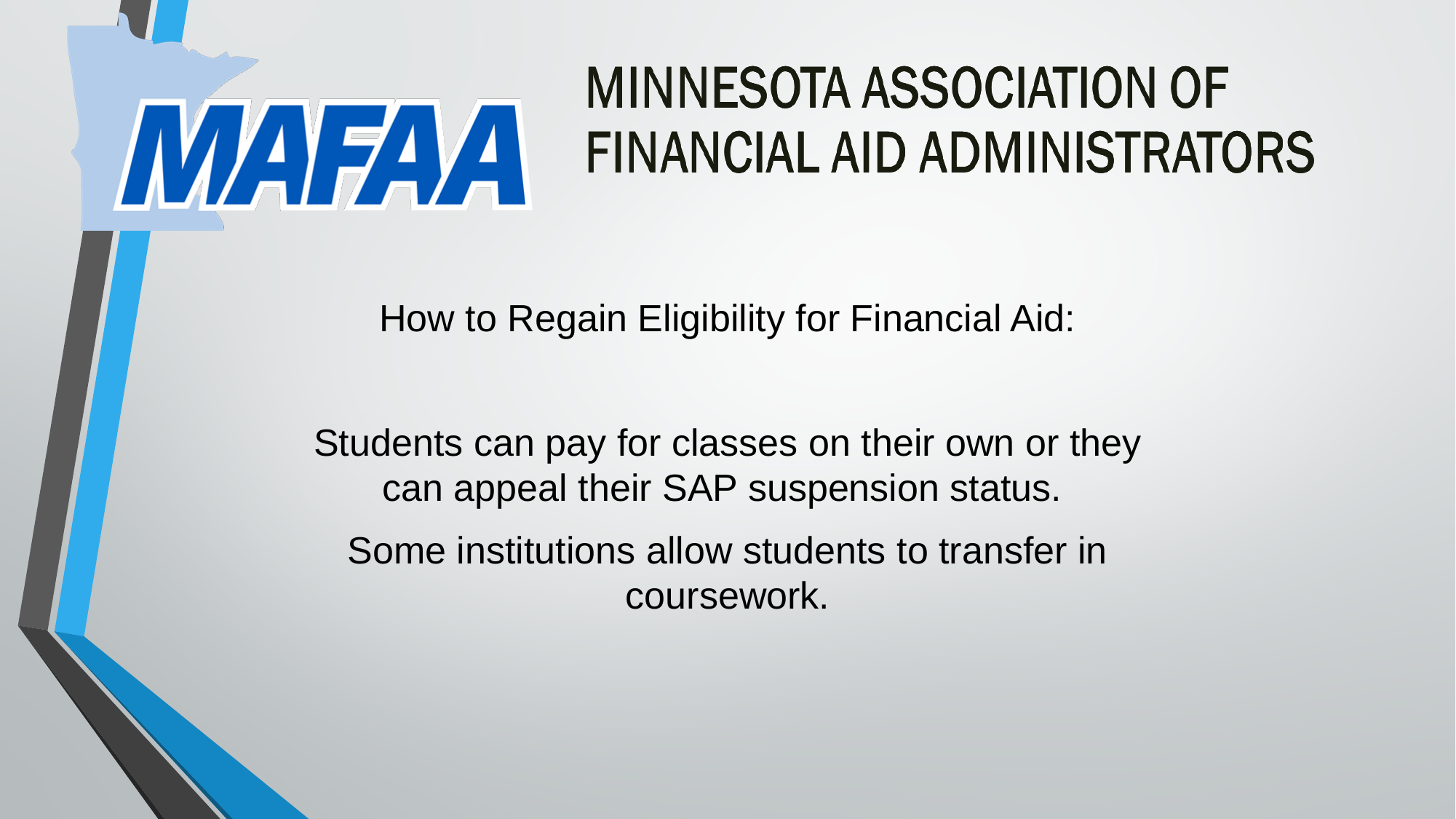

How to Regain Eligibility for Financial Aid:

Students can pay for classes on their own or they can appeal their SAP suspension status.
Some institutions allow students to transfer in coursework.